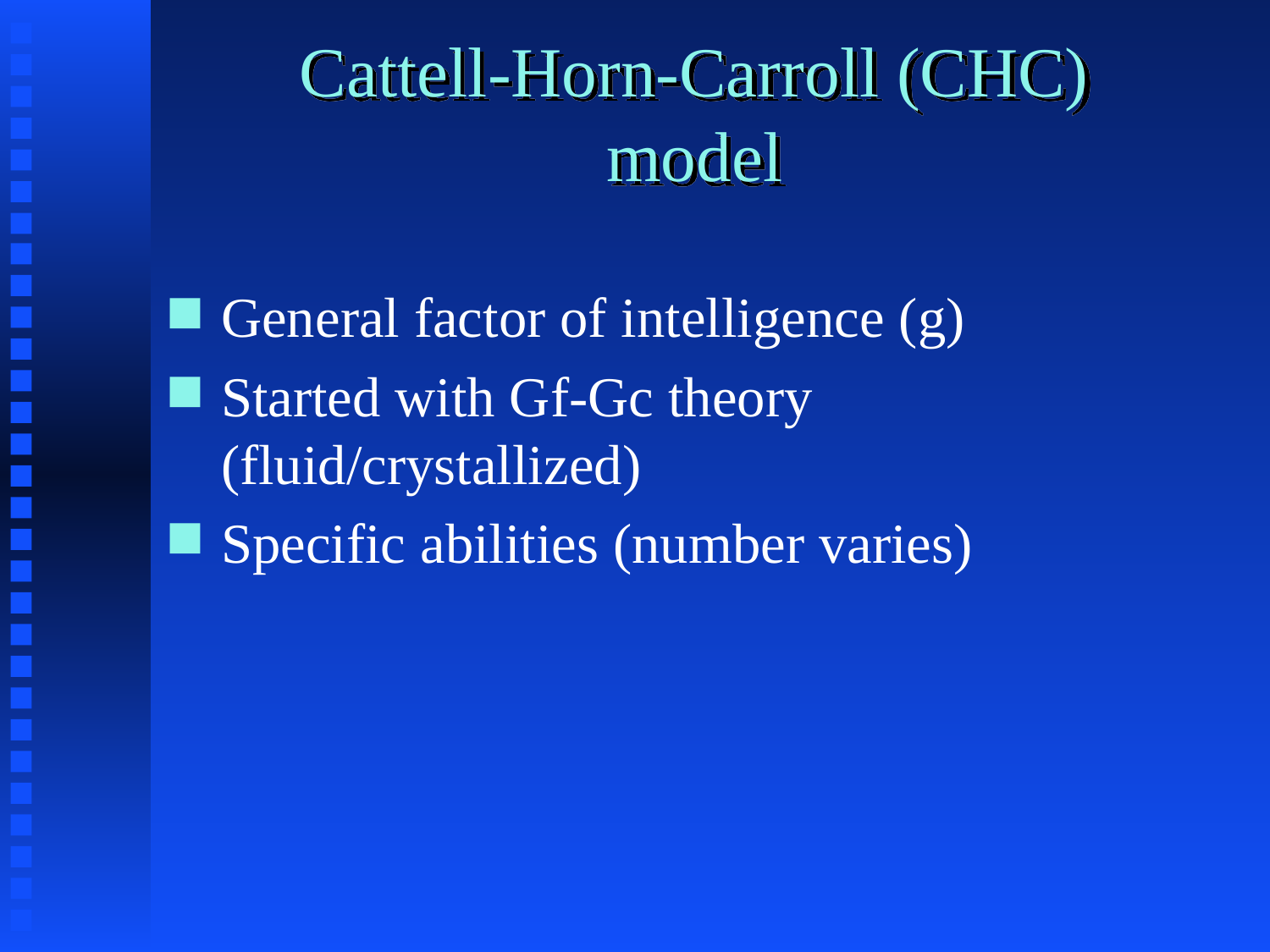

# Cattell-Horn-Carroll (CHC) model
General factor of intelligence (g)
Started with Gf-Gc theory (fluid/crystallized)
Specific abilities (number varies)